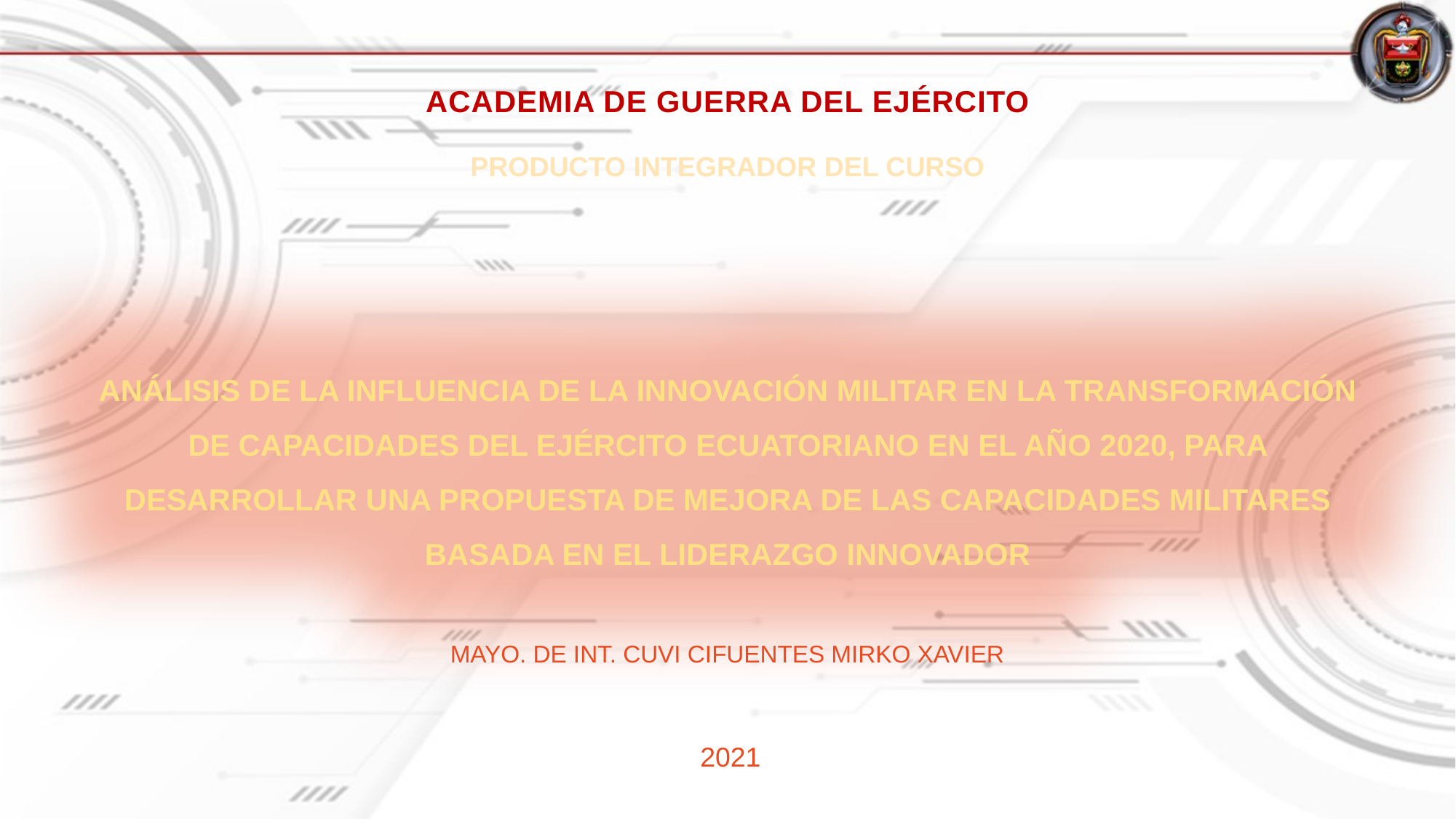

ACADEMIA DE GUERRA DEL EJÉRCITO
PRODUCTO INTEGRADOR DEL CURSO
ANÁLISIS DE LA INFLUENCIA DE LA INNOVACIÓN MILITAR EN LA TRANSFORMACIÓN DE CAPACIDADES DEL EJÉRCITO ECUATORIANO EN EL AÑO 2020, PARA DESARROLLAR UNA PROPUESTA DE MEJORA DE LAS CAPACIDADES MILITARES BASADA EN EL LIDERAZGO INNOVADOR
MAYO. DE INT. CUVI CIFUENTES MIRKO XAVIER
2021